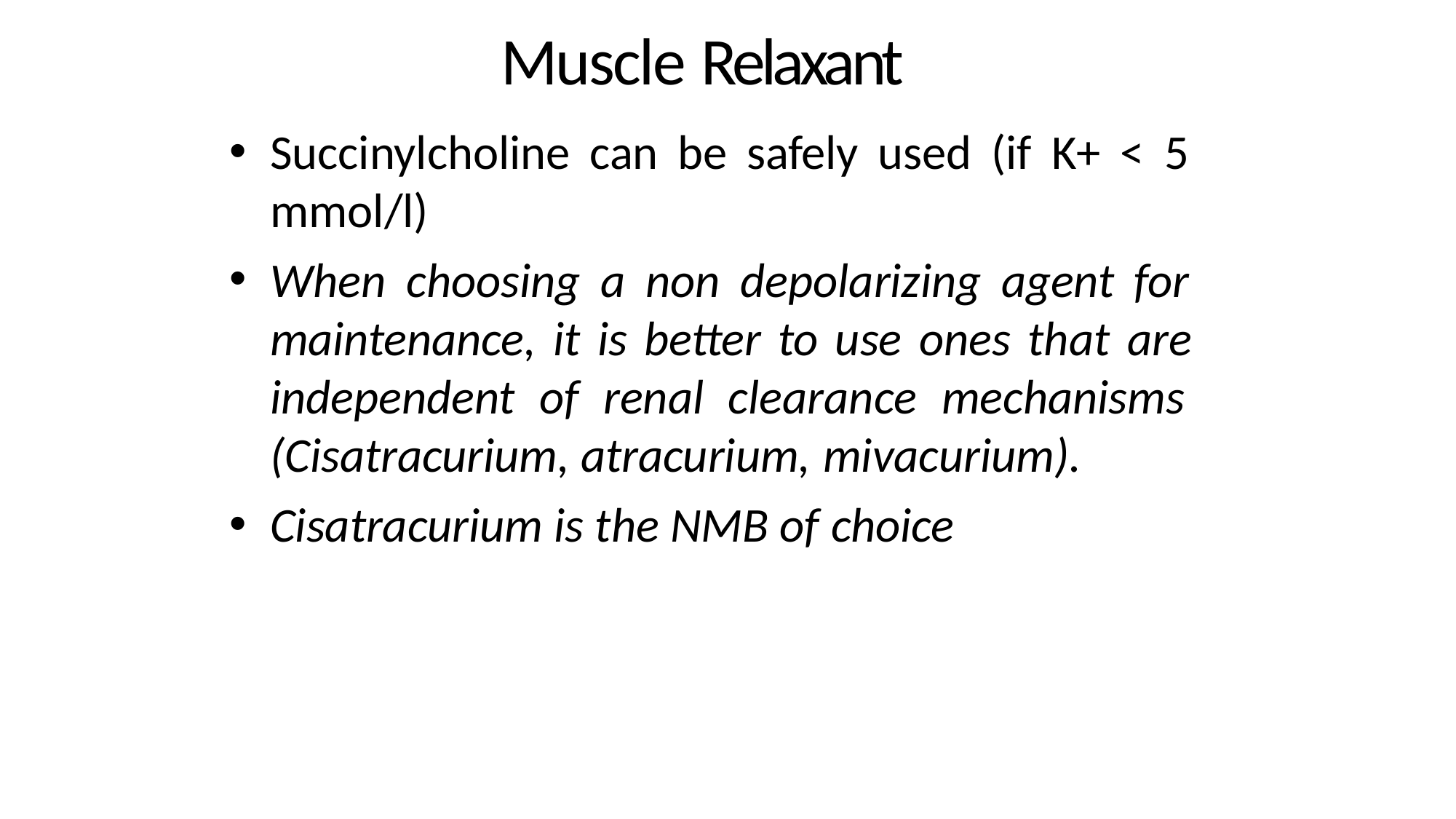

# Muscle Relaxant
Succinylcholine can be safely used (if K+ < 5  mmol/l)
When choosing a non depolarizing agent for  maintenance, it is better to use ones that are  independent of renal clearance mechanisms  (Cisatracurium, atracurium, mivacurium).
Cisatracurium is the NMB of choice